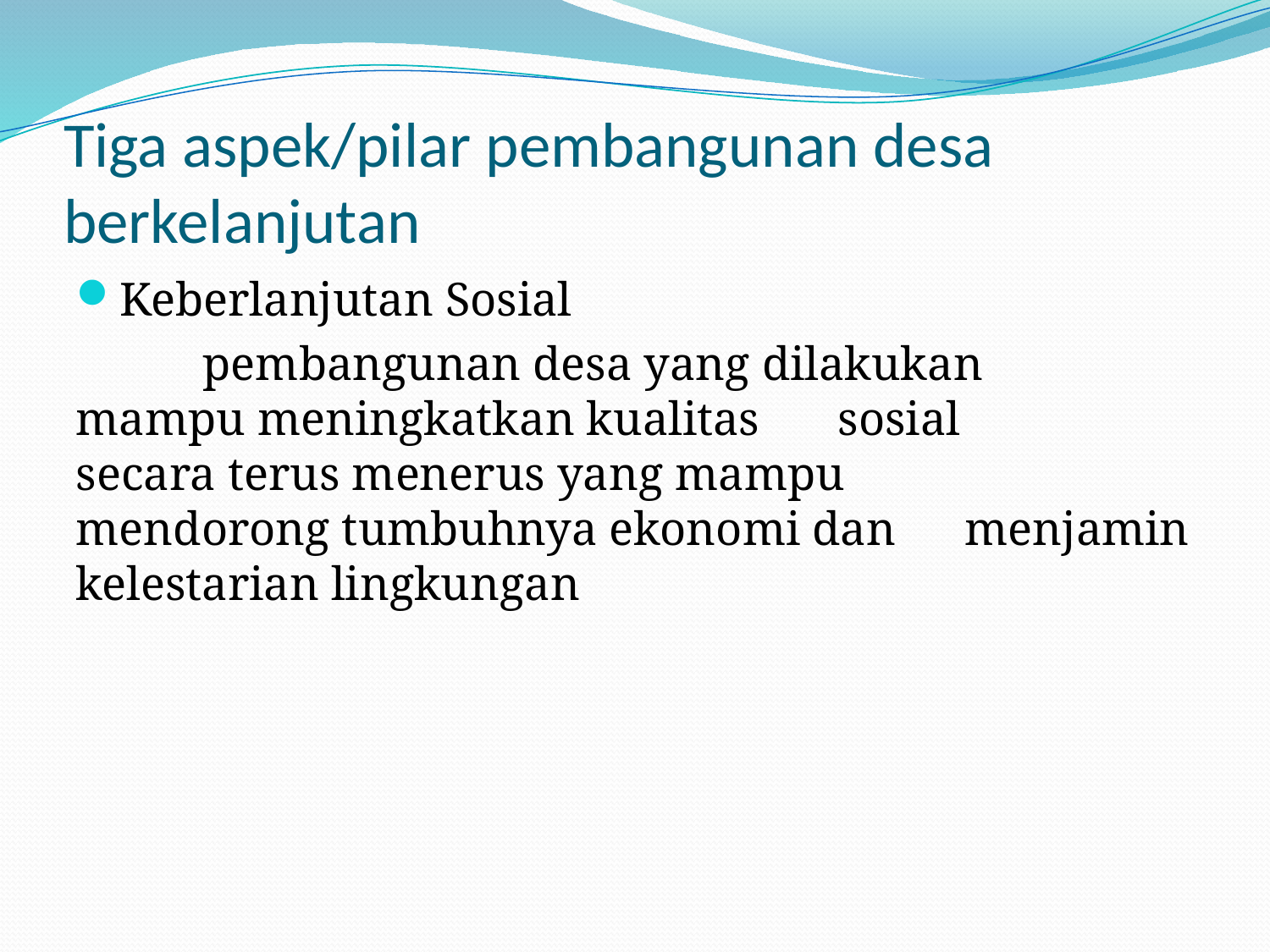

# Tiga aspek/pilar pembangunan desa berkelanjutan
Keberlanjutan Sosial
	pembangunan desa yang dilakukan 	mampu meningkatkan kualitas 	sosial 	secara terus menerus yang mampu 	mendorong tumbuhnya ekonomi dan 	menjamin kelestarian lingkungan